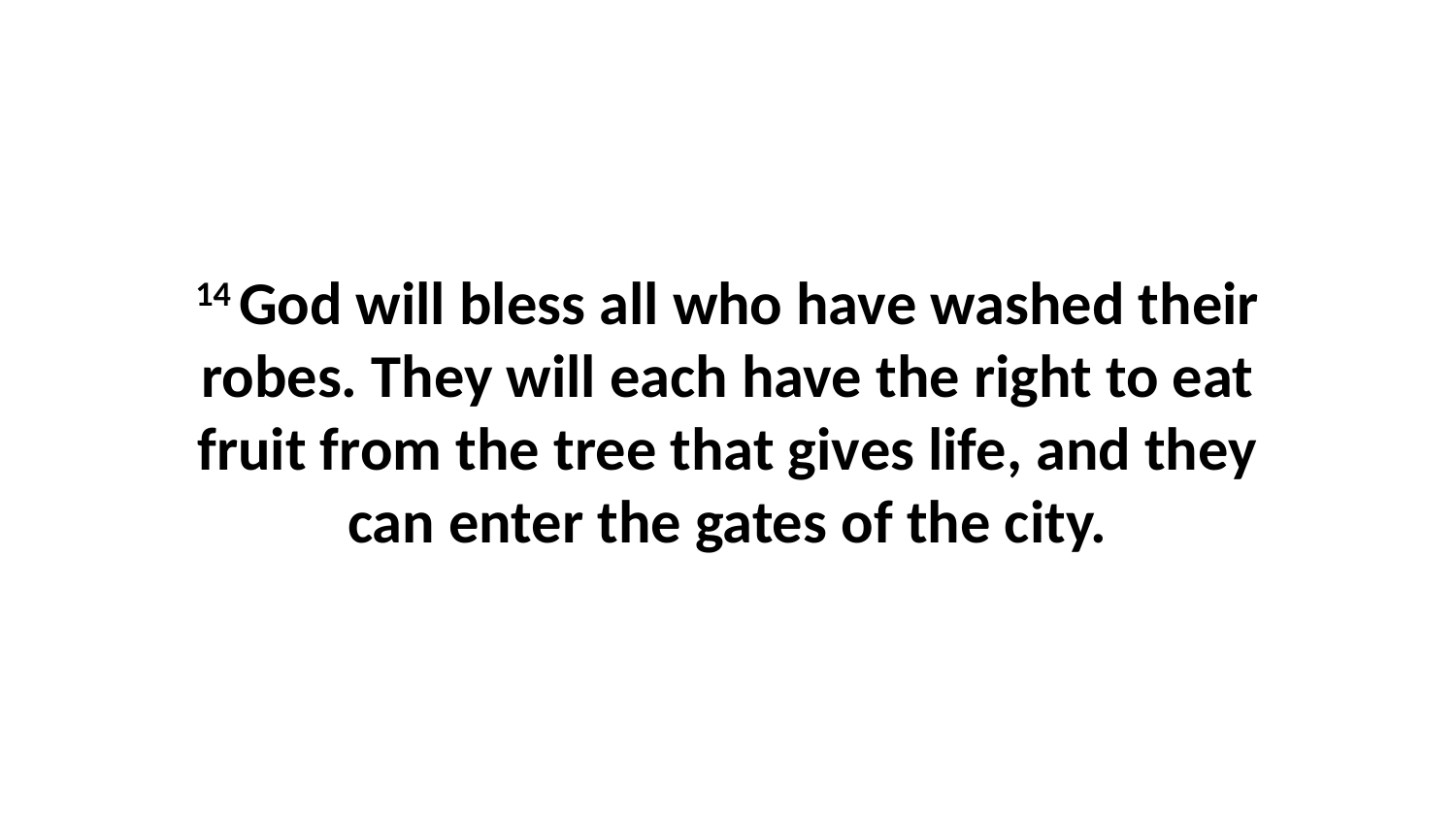

14 God will bless all who have washed their robes. They will each have the right to eat fruit from the tree that gives life, and they can enter the gates of the city.